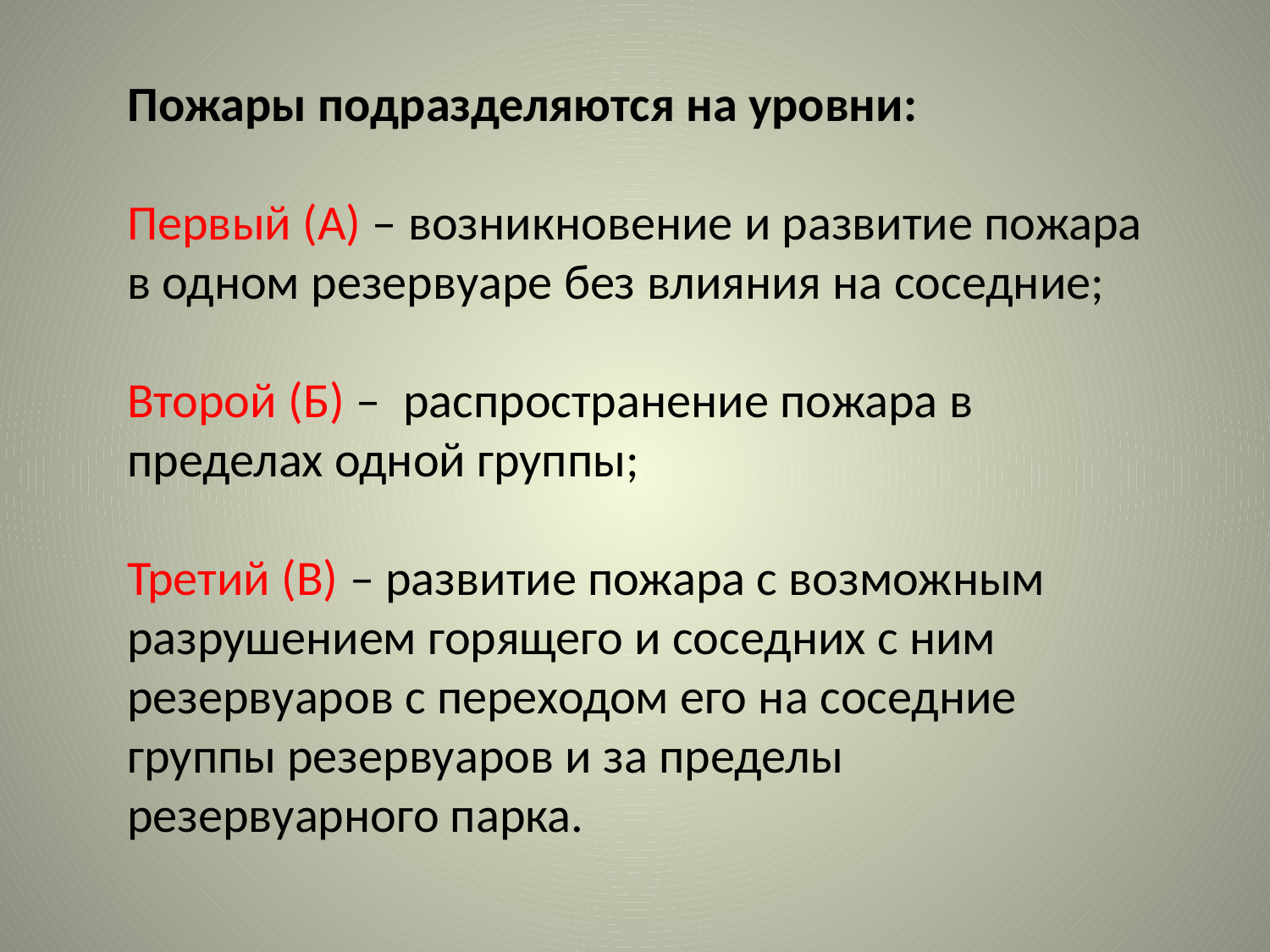

Пожары подразделяются на уровни:

Первый (А) – возникновение и развитие пожара в одном резервуаре без влияния на соседние;

Второй (Б) –  распространение пожара в пределах одной группы;

Третий (В) – развитие пожара с возможным разрушением горящего и соседних с ним резервуаров с переходом его на соседние группы резервуаров и за пределы резервуарного парка.